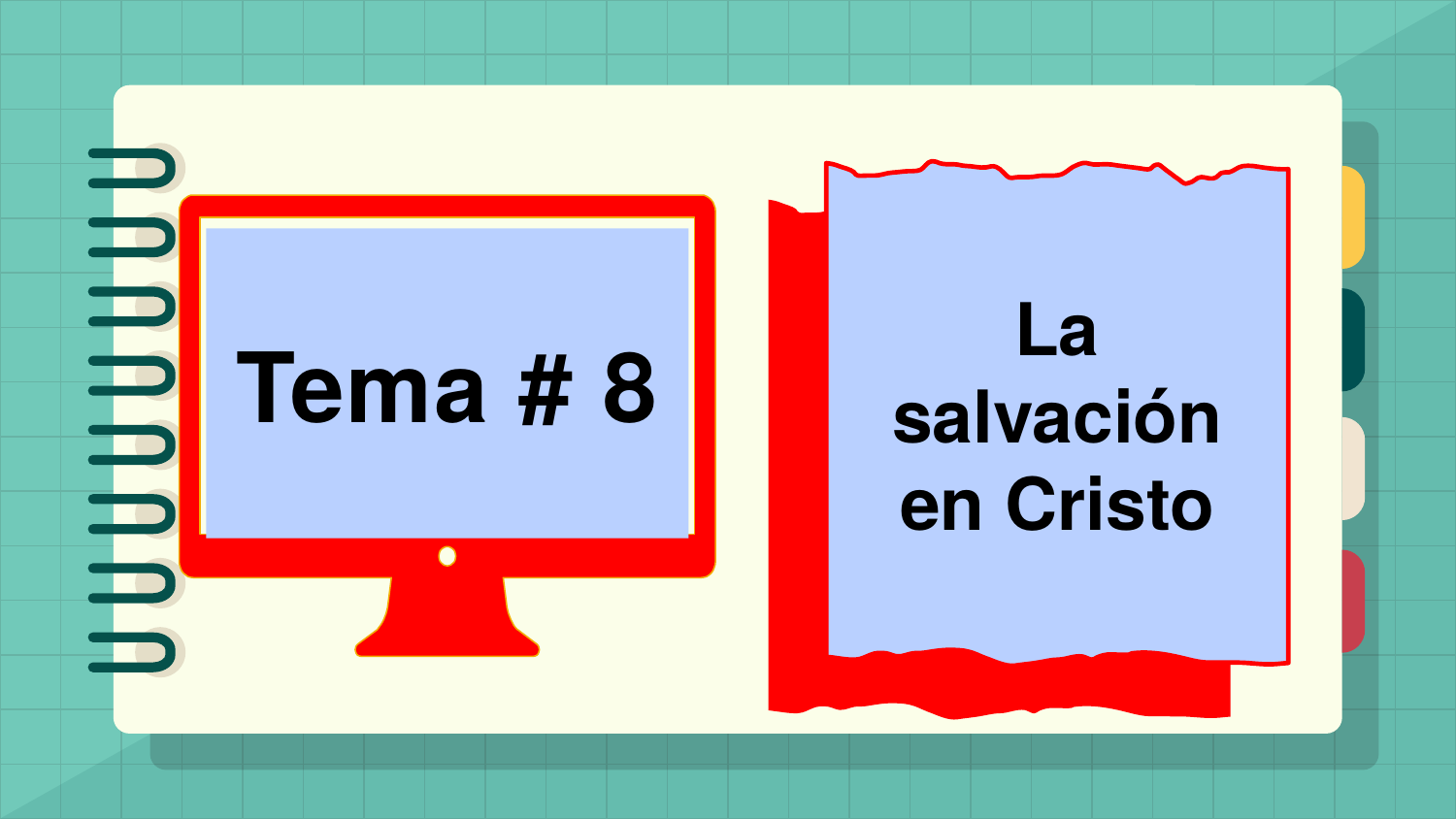

La salvación en Cristo

Tema # 8